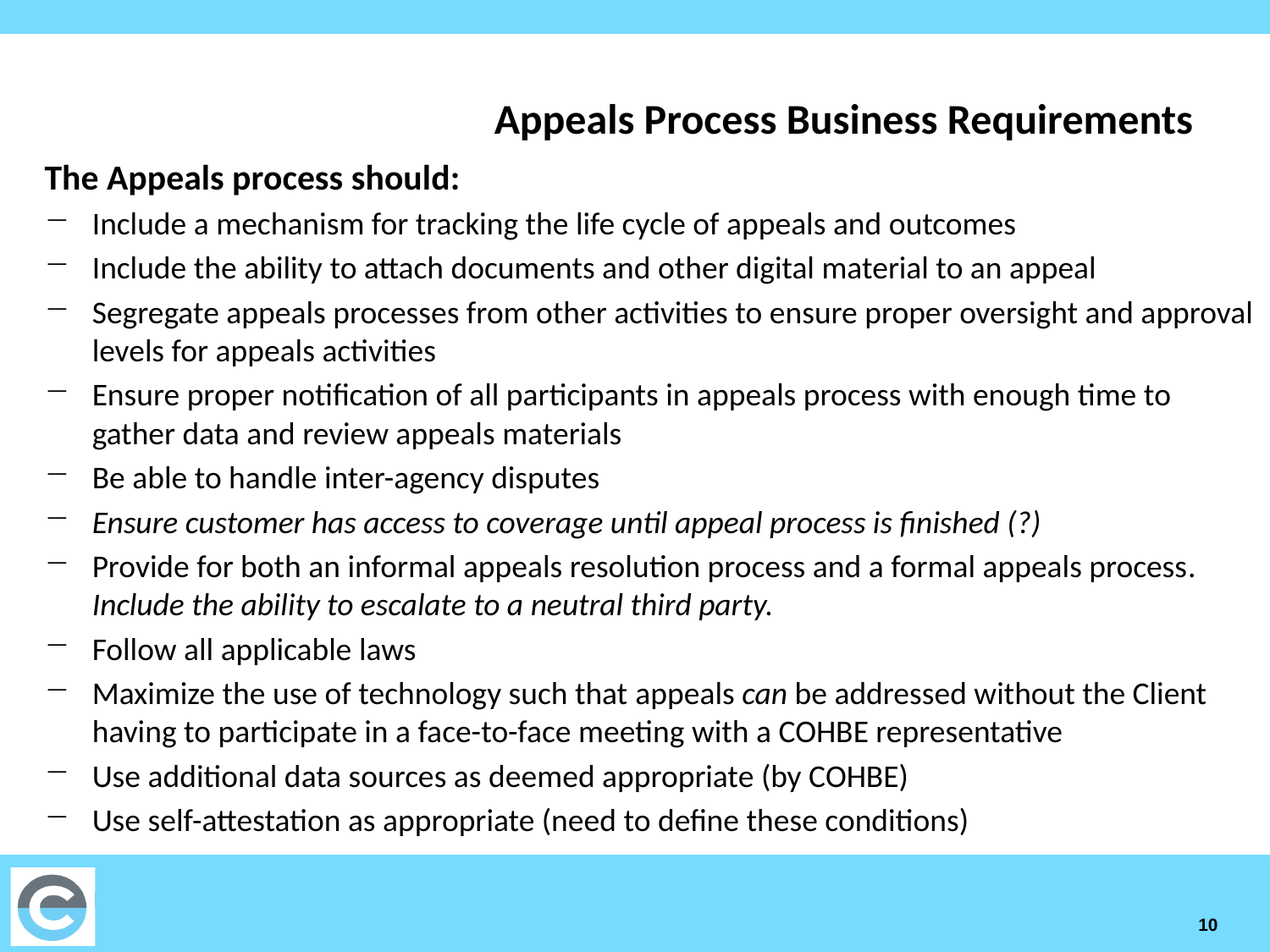

# Appeals Process Business Requirements
The Appeals process should:
Include a mechanism for tracking the life cycle of appeals and outcomes
Include the ability to attach documents and other digital material to an appeal
Segregate appeals processes from other activities to ensure proper oversight and approval levels for appeals activities
Ensure proper notification of all participants in appeals process with enough time to gather data and review appeals materials
Be able to handle inter-agency disputes
Ensure customer has access to coverage until appeal process is finished (?)
Provide for both an informal appeals resolution process and a formal appeals process.  Include the ability to escalate to a neutral third party.
Follow all applicable laws
Maximize the use of technology such that appeals can be addressed without the Client having to participate in a face-to-face meeting with a COHBE representative
Use additional data sources as deemed appropriate (by COHBE)
Use self-attestation as appropriate (need to define these conditions)